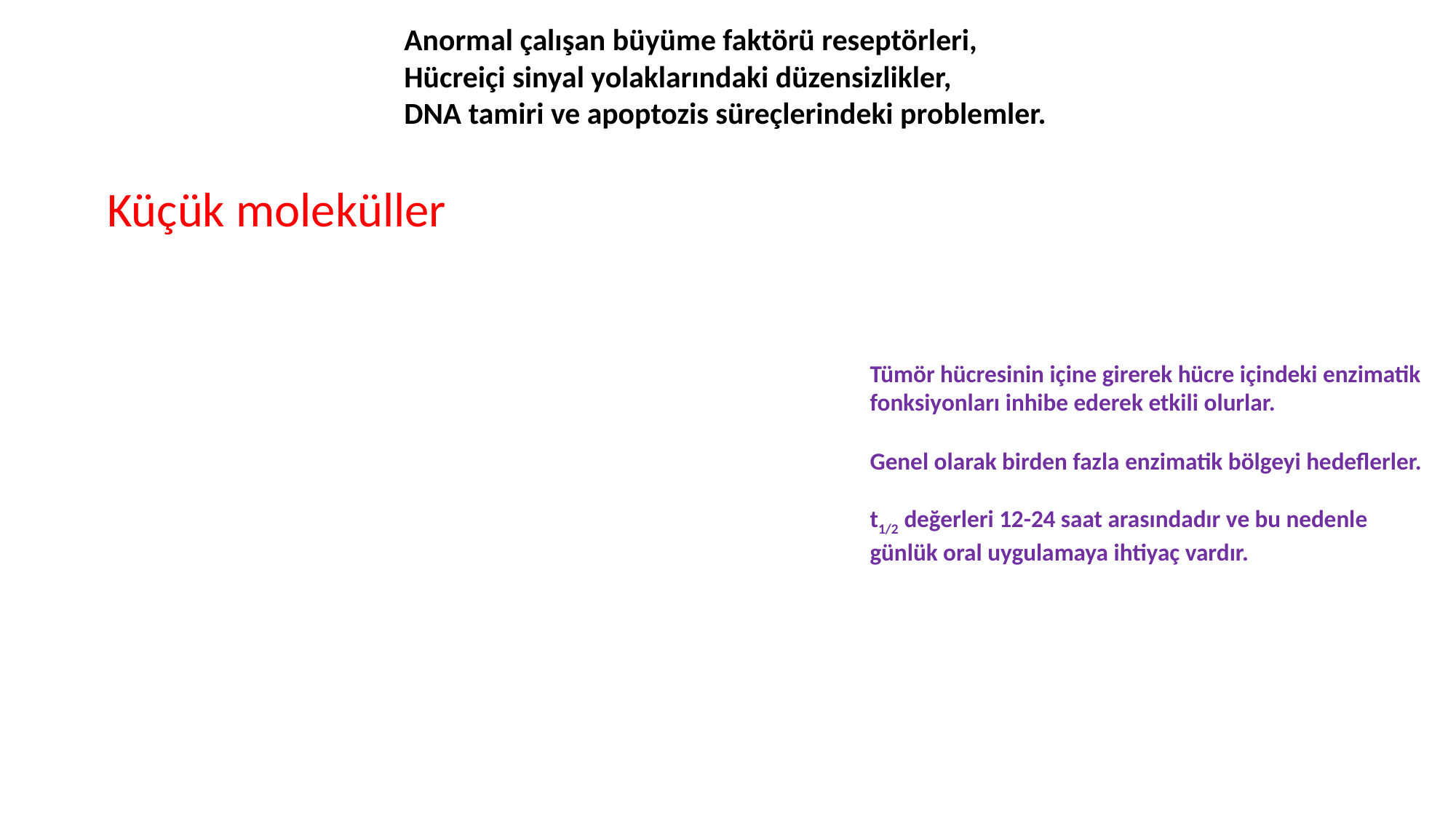

Anormal çalışan büyüme faktörü reseptörleri,
Hücreiçi sinyal yolaklarındaki düzensizlikler,
DNA tamiri ve apoptozis süreçlerindeki problemler.
Küçük moleküller
Tümör hücresinin içine girerek hücre içindeki enzimatik fonksiyonları inhibe ederek etkili olurlar.

Genel olarak birden fazla enzimatik bölgeyi hedeflerler.

t1/2 değerleri 12-24 saat arasındadır ve bu nedenle günlük oral uygulamaya ihtiyaç vardır.